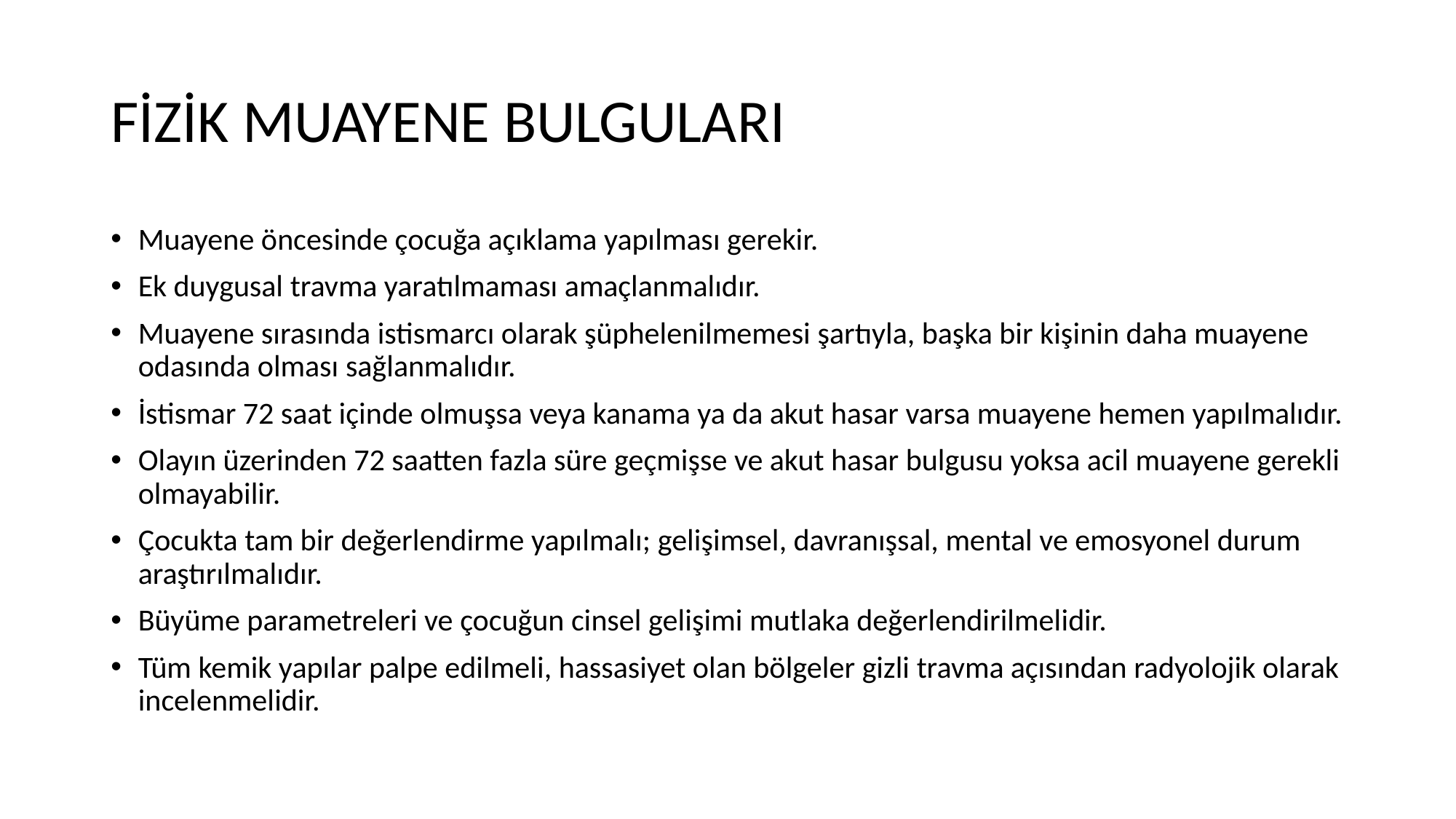

# FİZİK MUAYENE BULGULARI
Muayene öncesinde çocuğa açıklama yapılması gerekir.
Ek duygusal travma yaratılmaması amaçlanmalıdır.
Muayene sırasında istismarcı olarak şüphelenilmemesi şartıyla, başka bir kişinin daha muayene odasında olması sağlanmalıdır.
İstismar 72 saat içinde olmuşsa veya kanama ya da akut hasar varsa muayene hemen yapılmalıdır.
Olayın üzerinden 72 saatten fazla süre geçmişse ve akut hasar bulgusu yoksa acil muayene gerekli olmayabilir.
Çocukta tam bir değerlendirme yapılmalı; gelişimsel, davranışsal, mental ve emosyonel durum araştırılmalıdır.
Büyüme parametreleri ve çocuğun cinsel gelişimi mutlaka değerlendirilmelidir.
Tüm kemik yapılar palpe edilmeli, hassasiyet olan bölgeler gizli travma açısından radyolojik olarak incelenmelidir.